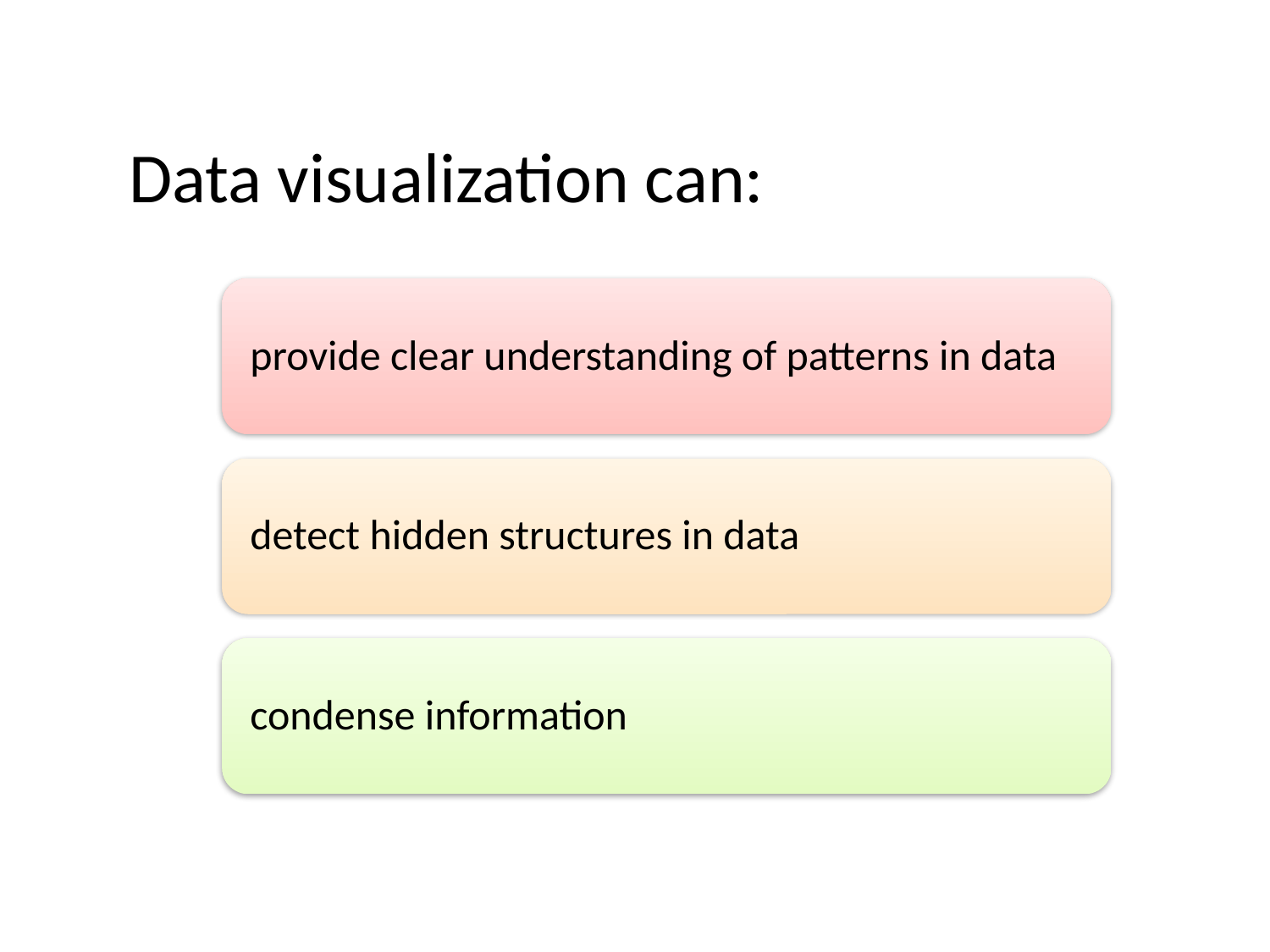

# Data visualization can:
provide clear understanding of patterns in data
detect hidden structures in data
condense information